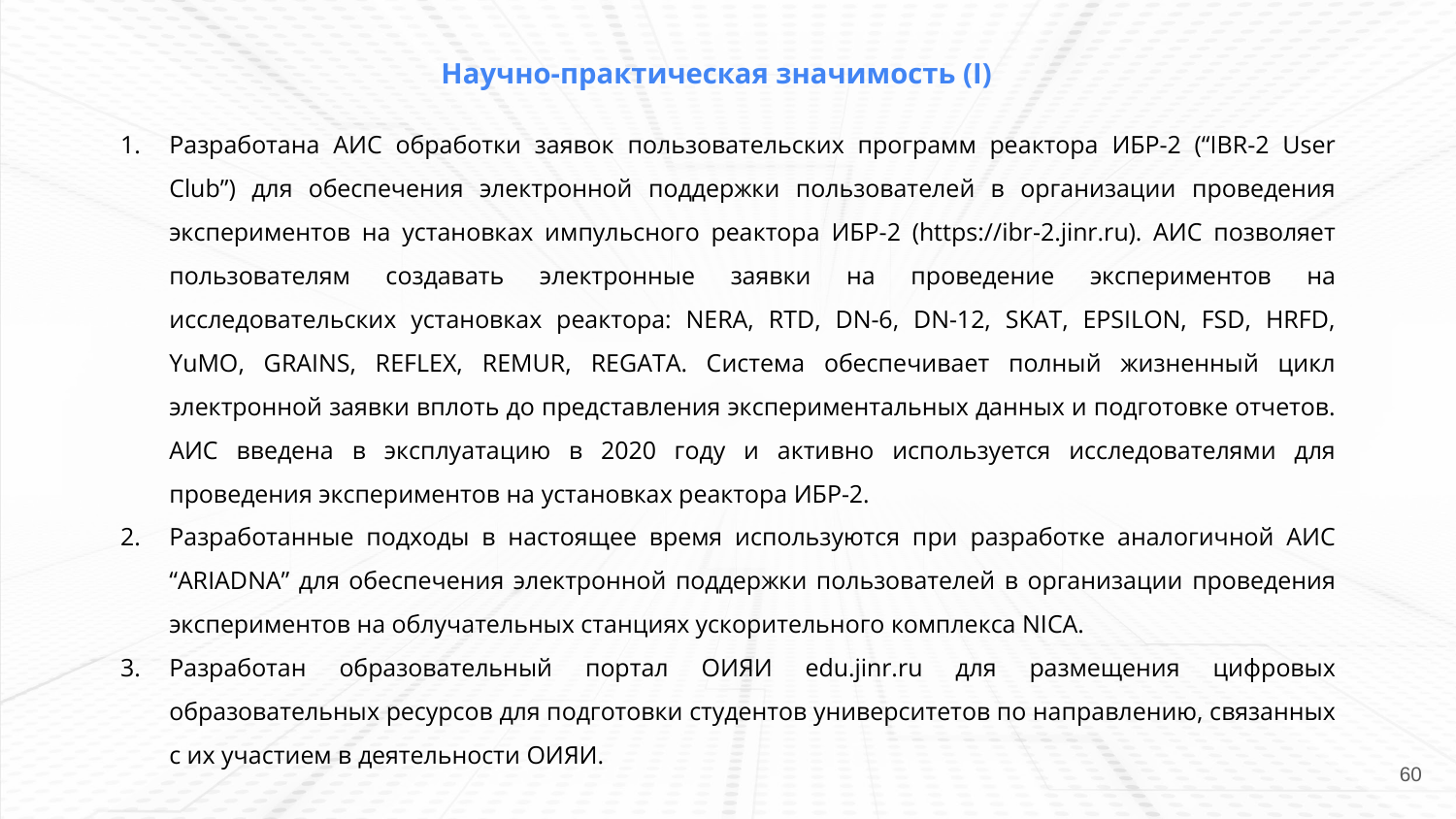

Научно-практическая значимость (I)
Разработана АИС обработки заявок пользовательских программ реактора ИБР-2 (“IBR-2 User Club”) для обеспечения электронной поддержки пользователей в организации проведения экспериментов на установках импульсного реактора ИБР-2 (https://ibr-2.jinr.ru). АИС позволяет пользователям создавать электронные заявки на проведение экспериментов на исследовательских установках реактора: NERA, RTD, DN-6, DN-12, SKAT, EPSILON, FSD, HRFD, YuMO, GRAINS, REFLEX, REMUR, REGATA. Система обеспечивает полный жизненный цикл электронной заявки вплоть до представления экспериментальных данных и подготовке отчетов. АИС введена в эксплуатацию в 2020 году и активно используется исследователями для проведения экспериментов на установках реактора ИБР-2.
Разработанные подходы в настоящее время используются при разработке аналогичной АИС “ARIADNA” для обеспечения электронной поддержки пользователей в организации проведения экспериментов на облучательных станциях ускорительного комплекса NICA.
Разработан образовательный портал ОИЯИ edu.jinr.ru для размещения цифровых образовательных ресурсов для подготовки студентов университетов по направлению, связанных с их участием в деятельности ОИЯИ.
60